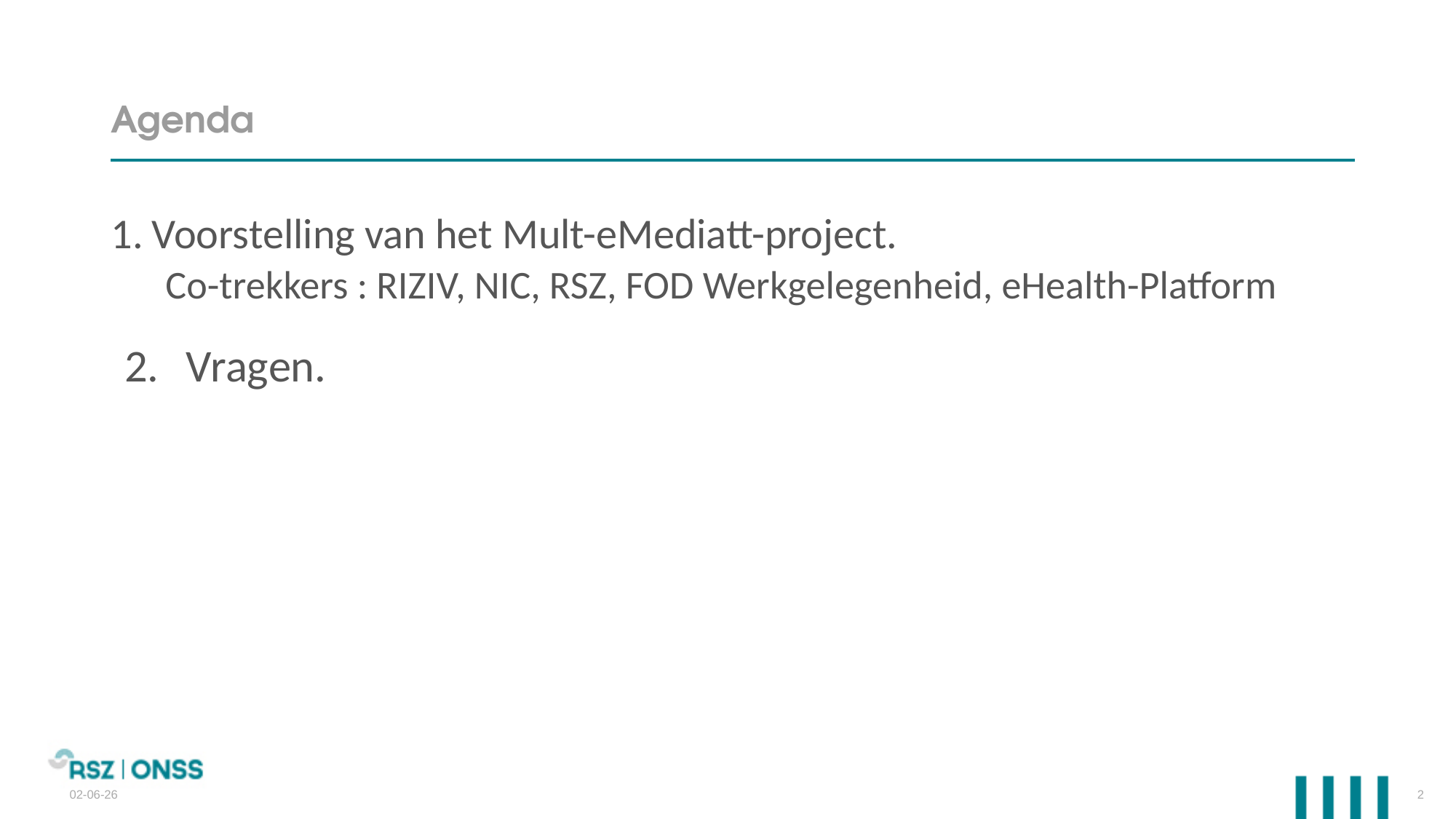

# Agenda

Voorstelling van het Mult-eMediatt-project.
Co-trekkers : RIZIV, NIC, RSZ, FOD Werkgelegenheid, eHealth-Platform

Vragen.